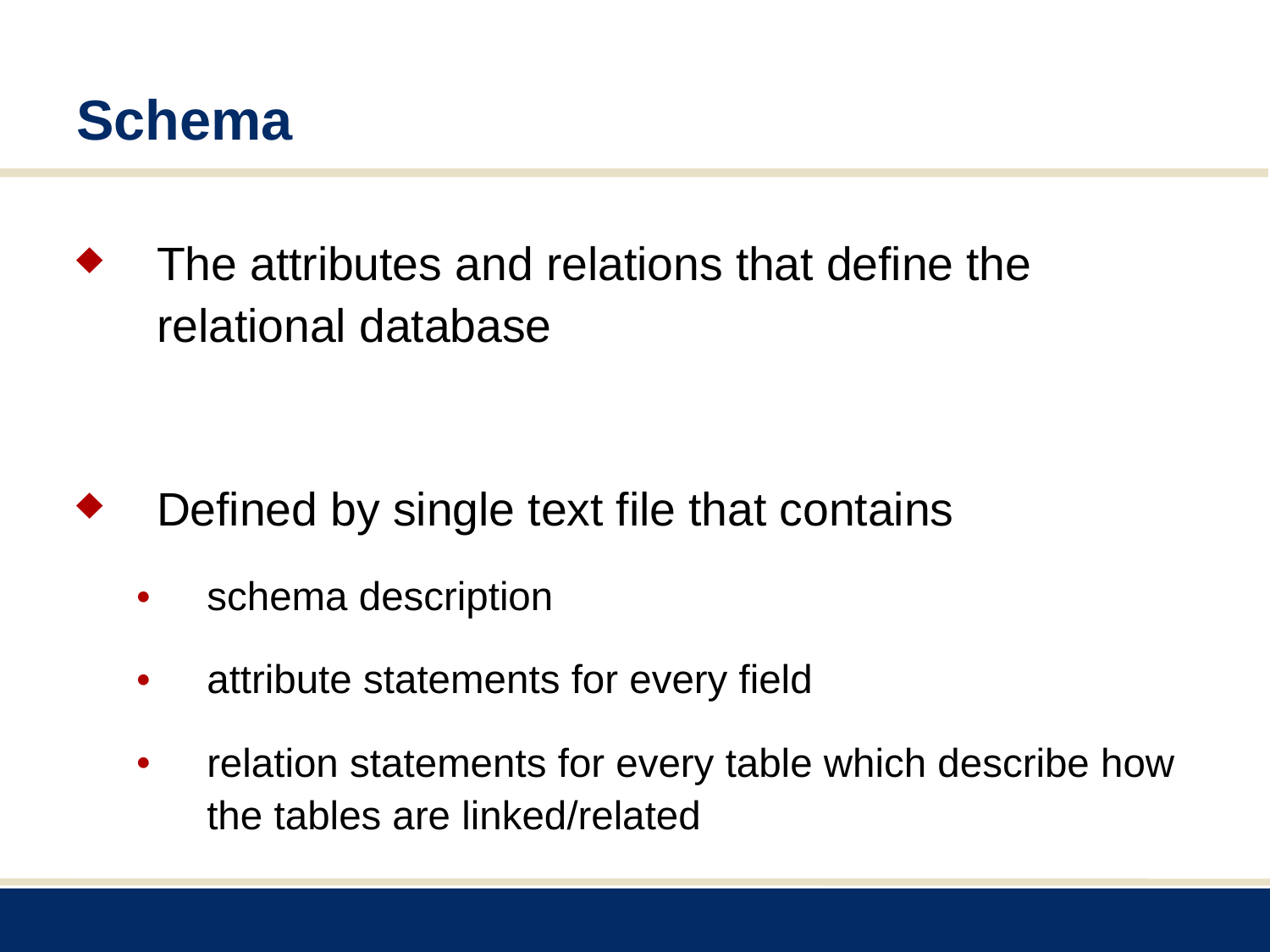

# Schema
The attributes and relations that define the relational database

Defined by single text file that contains
schema description
attribute statements for every field
relation statements for every table which describe how the tables are linked/related